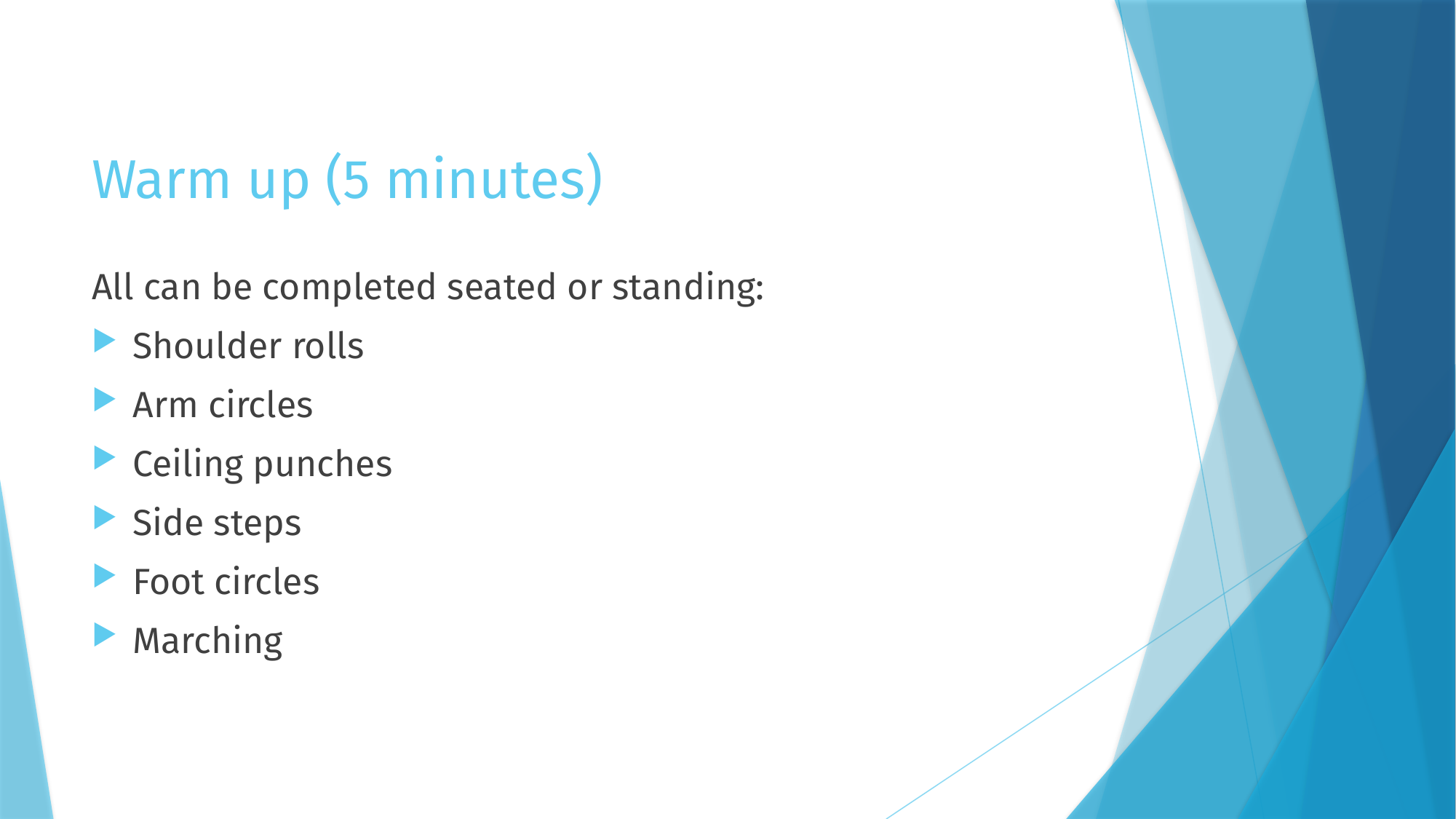

# Warm up (5 minutes)
All can be completed seated or standing:
Shoulder rolls
Arm circles
Ceiling punches
Side steps
Foot circles
Marching